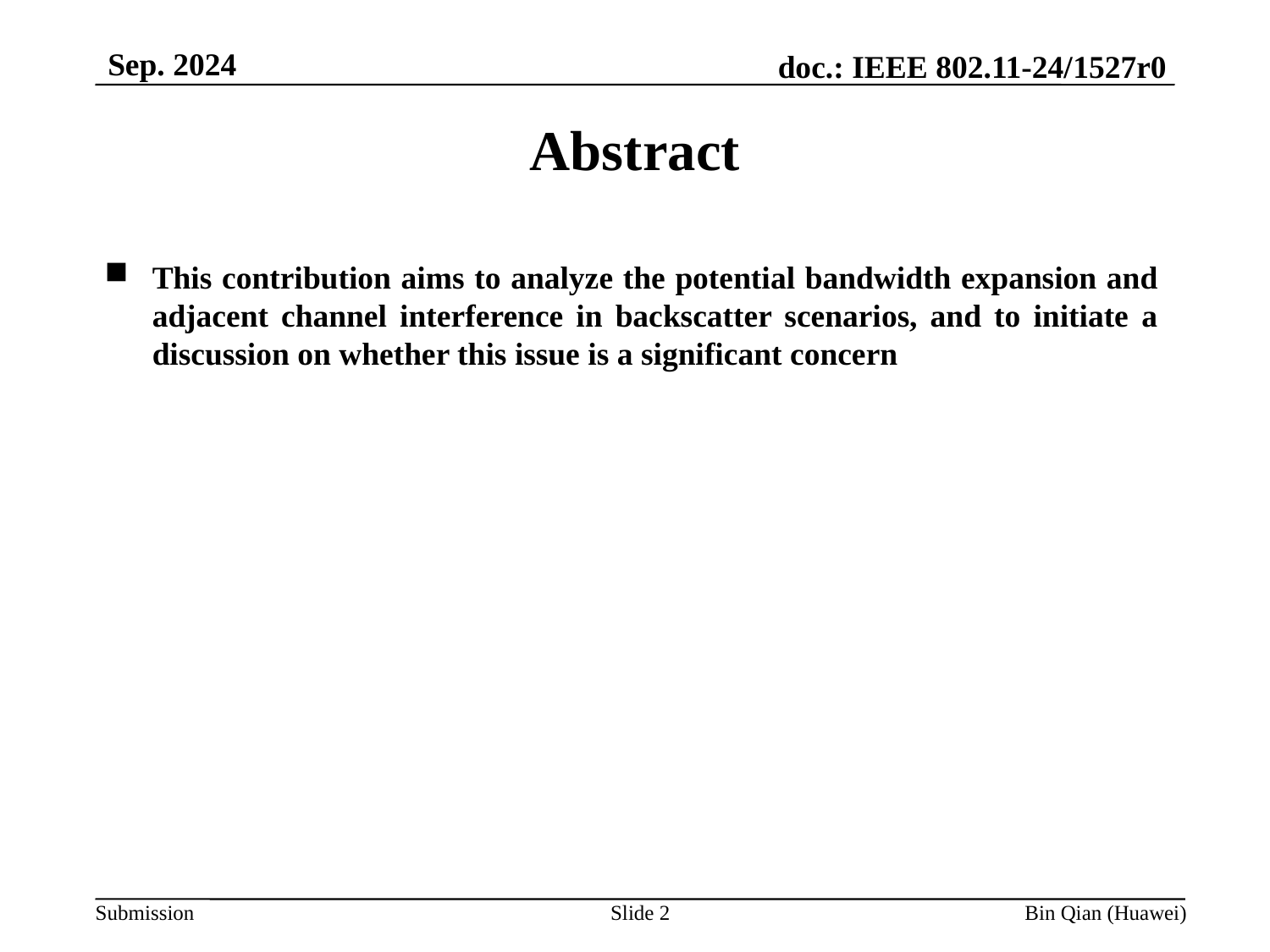

Sep. 2024
Abstract
This contribution aims to analyze the potential bandwidth expansion and adjacent channel interference in backscatter scenarios, and to initiate a discussion on whether this issue is a significant concern
Slide 2
Bin Qian (Huawei)